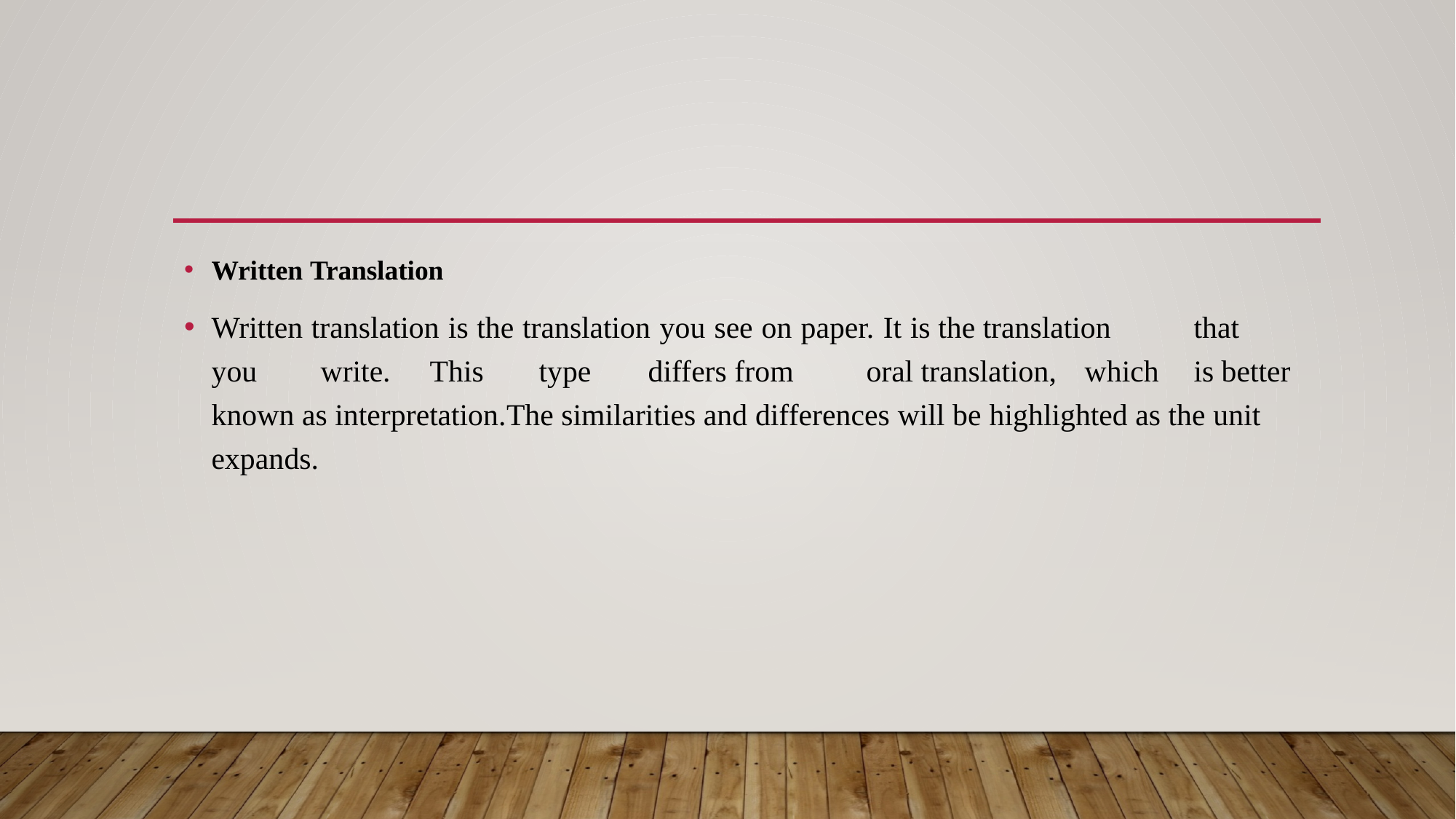

#
Written Translation
Written translation is the translation you see on paper. It is the translation	that	you	write.	This	type	differs from	oral translation,	which	is better known as interpretation.The similarities and differences will be highlighted as the unit expands.